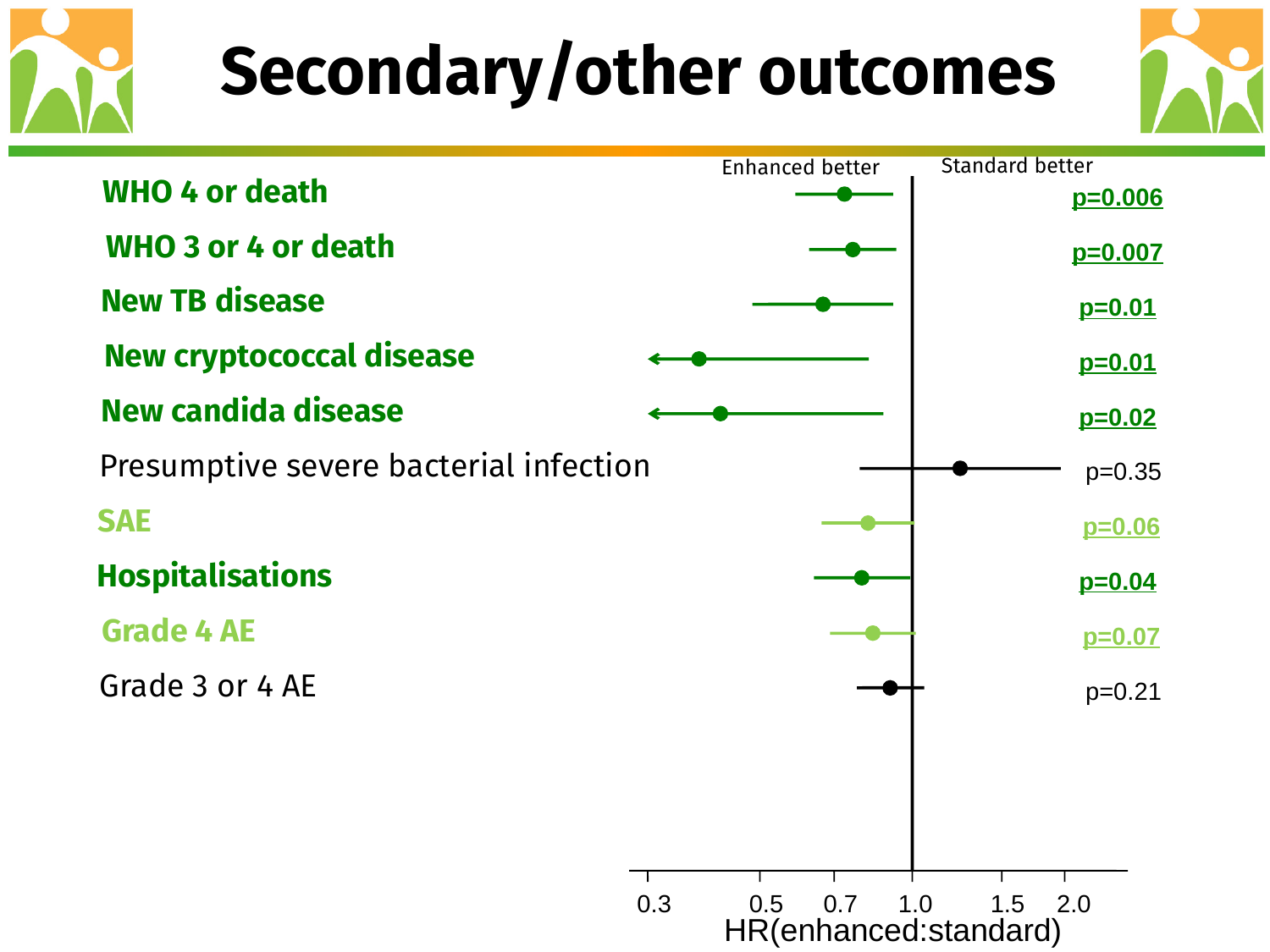

# Secondary/other outcomes
Standard better
Enhanced better
WHO 4 or death

p=0.006

WHO 3 or 4 or death
p=0.007

New TB disease
p=0.01

New cryptococcal disease
p=0.01

New candida disease
p=0.02

Presumptive severe bacterial infection
p=0.35

SAE
p=0.06

Hospitalisations
p=0.04

Grade 4 AE
p=0.07

Grade 3 or 4 AE
p=0.21

0.3
0.5
0.7
1.0
1.5
2.0
HR(enhanced:standard)